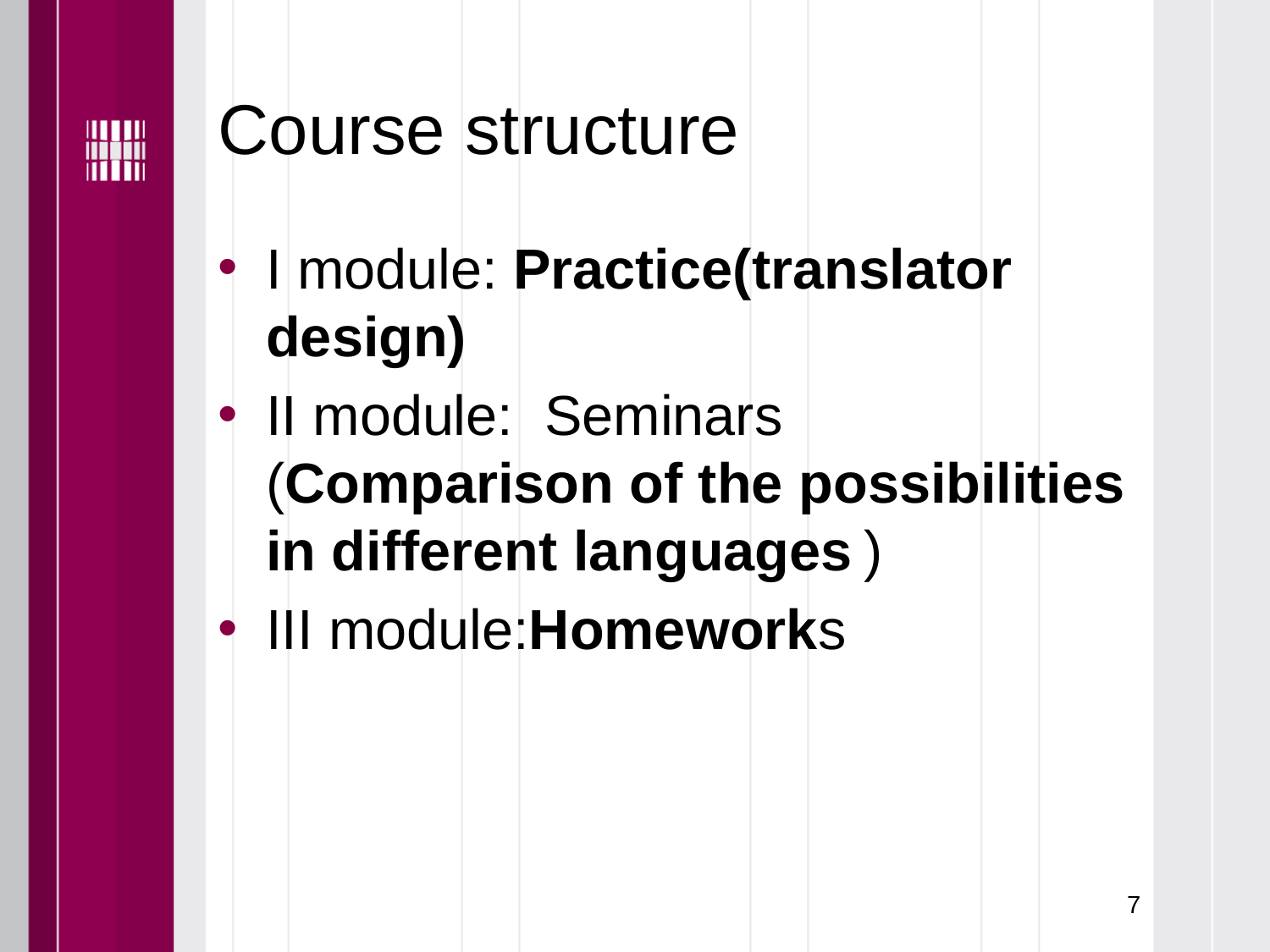

# Course structure
I module: Practice(translator design)
II module:  Seminars (Comparison of the possibilities in different languages )
III module:Homeworks

7